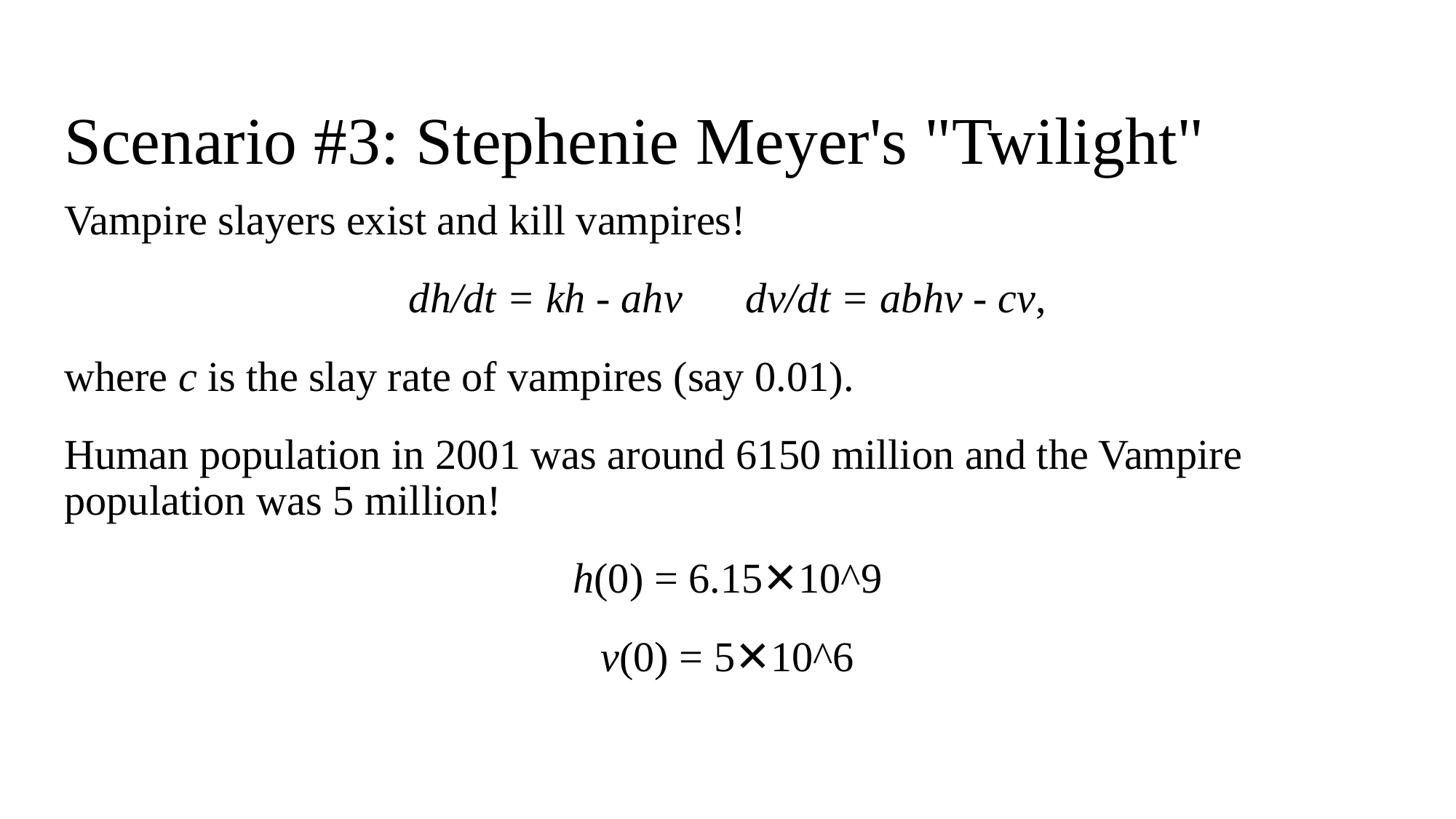

# Scenario #3: Stephenie Meyer's "Twilight"
Vampire slayers exist and kill vampires!
dh/dt = kh - ahv      dv/dt = abhv - cv,
where c is the slay rate of vampires (say 0.01).
Human population in 2001 was around 6150 million and the Vampire population was 5 million!
h(0) = 6.15✕10^9
v(0) = 5✕10^6